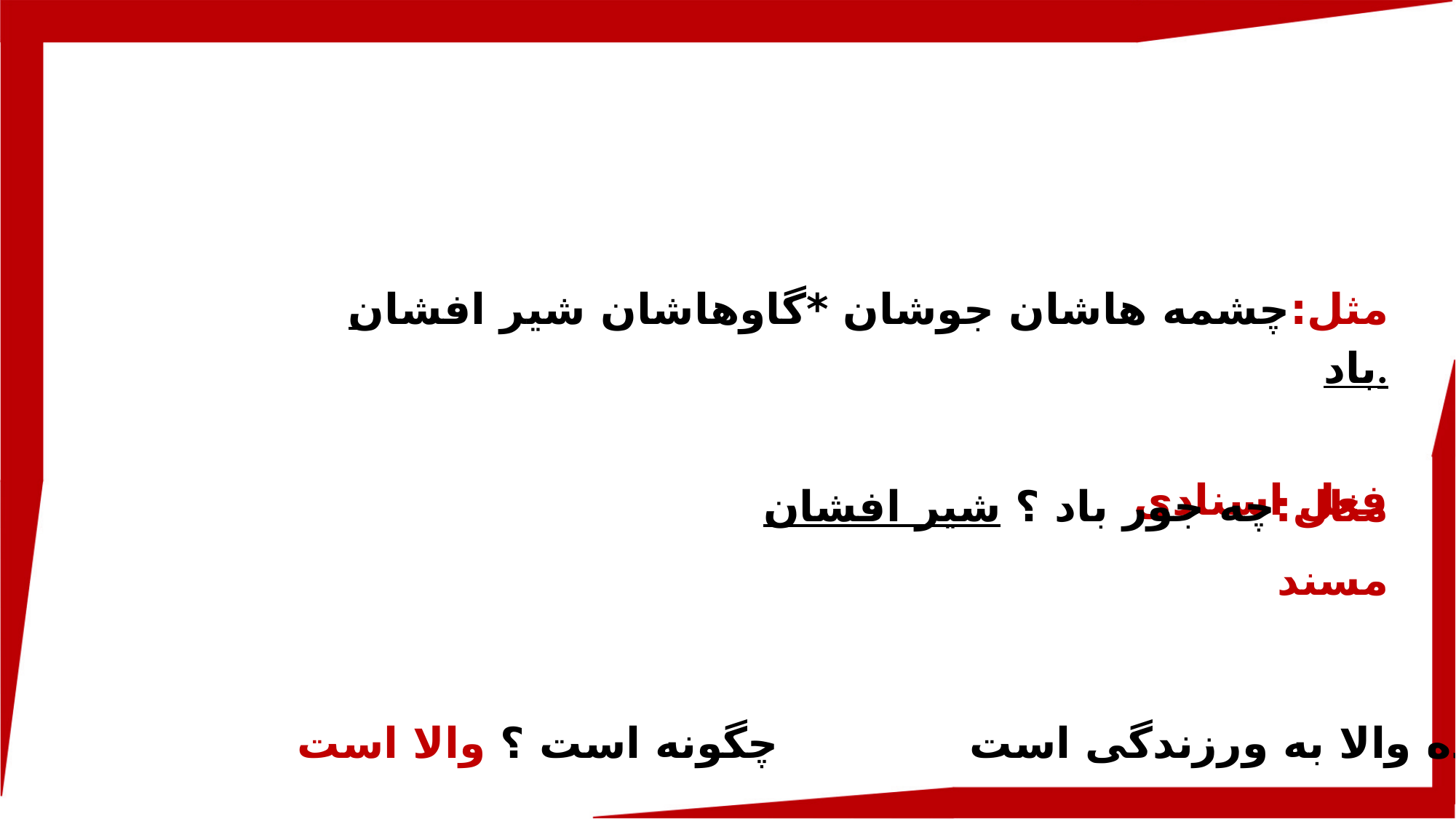

مثل:چشمه هاشان جوشان *گاوهاشان شیر افشان باد.
                                                                          فعل اسنادی
مثال:چه جور باد ؟ شیر افشان
                      مسند
تن زنده والا به ورزندگی است             چگونه است ؟ والا است.